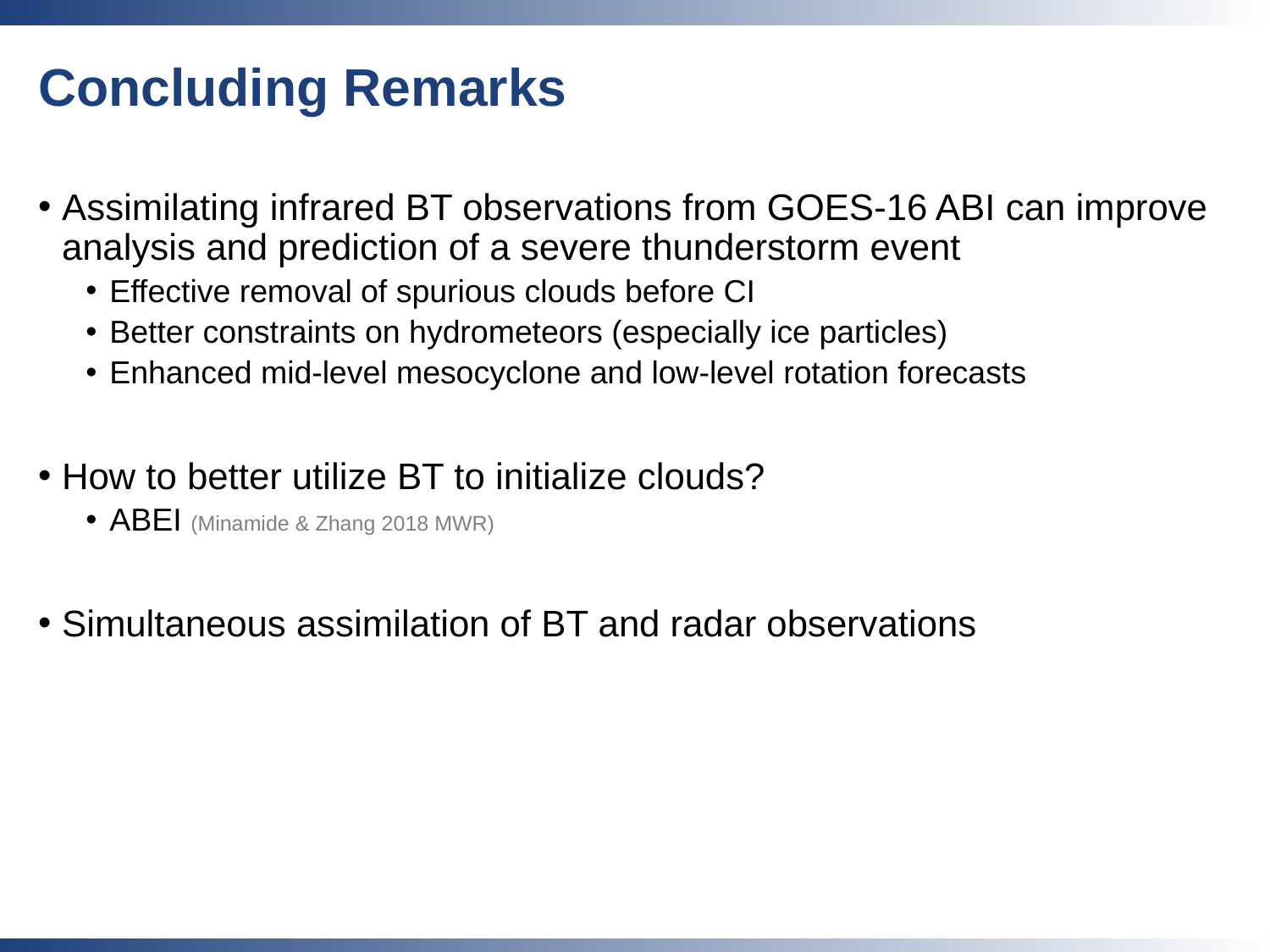

# Concluding Remarks
Assimilating infrared BT observations from GOES-16 ABI can improve analysis and prediction of a severe thunderstorm event
Effective removal of spurious clouds before CI
Better constraints on hydrometeors (especially ice particles)
Enhanced mid-level mesocyclone and low-level rotation forecasts

How to better utilize BT to initialize clouds?
ABEI (Minamide & Zhang 2018 MWR)

Simultaneous assimilation of BT and radar observations